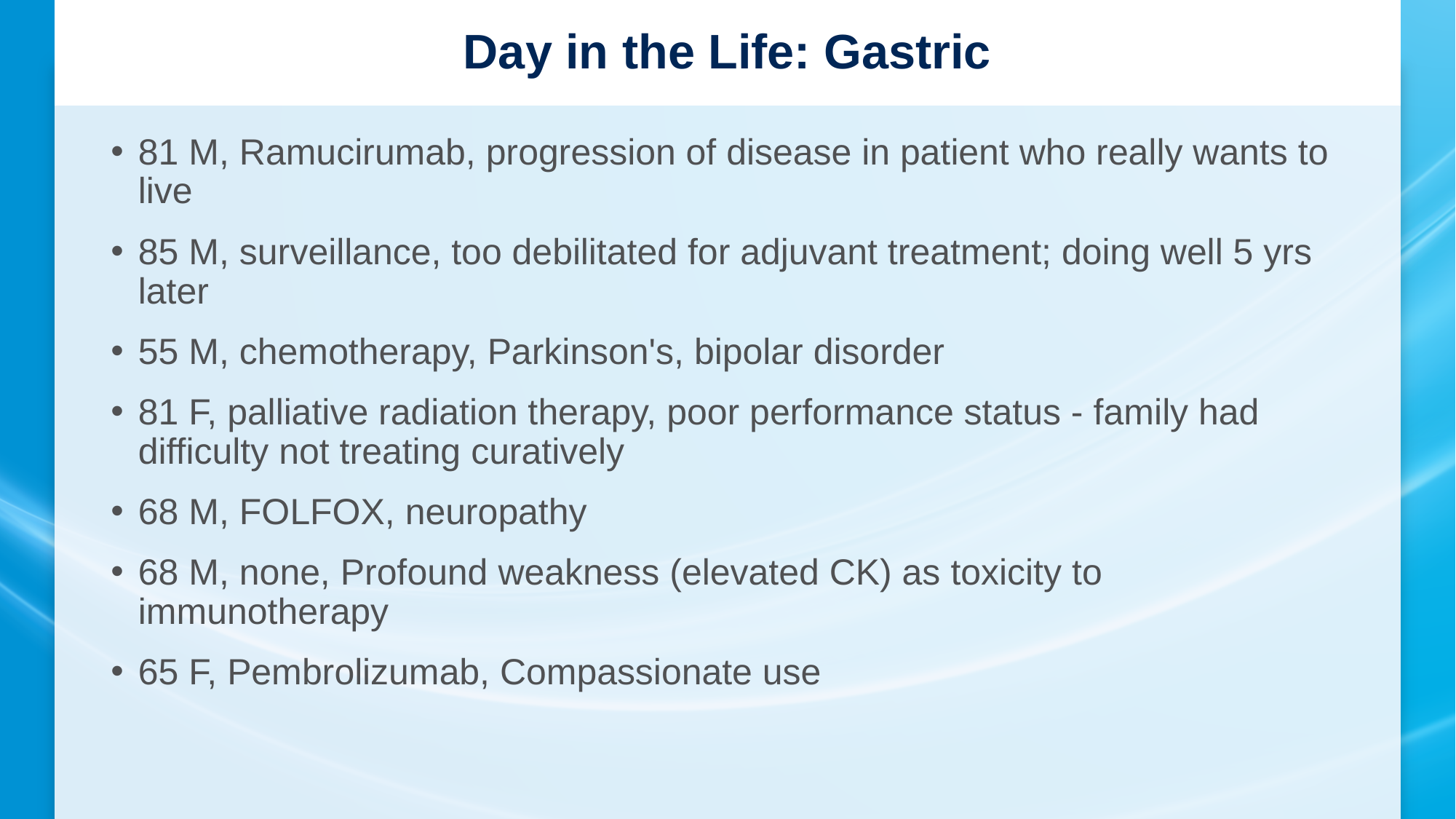

# Day in the Life: Gastric
81 M, Ramucirumab, progression of disease in patient who really wants to live
85 M, surveillance, too debilitated for adjuvant treatment; doing well 5 yrs later
55 M, chemotherapy, Parkinson's, bipolar disorder
81 F, palliative radiation therapy, poor performance status - family had difficulty not treating curatively
68 M, FOLFOX, neuropathy
68 M, none, Profound weakness (elevated CK) as toxicity to immunotherapy
65 F, Pembrolizumab, Compassionate use